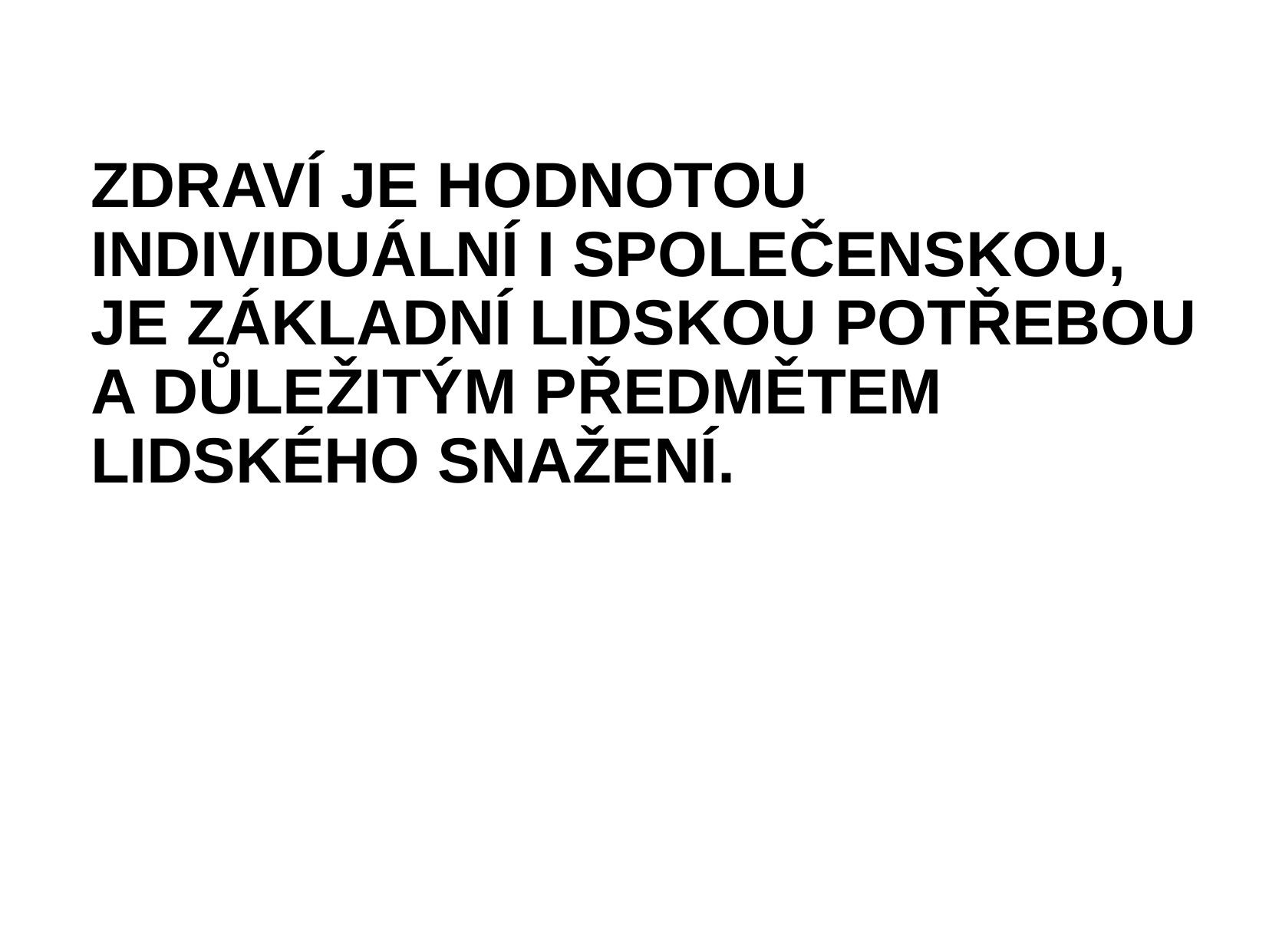

ZDRAVÍ JE HODNOTOU INDIVIDUÁLNÍ I SPOLEČENSKOU, JE ZÁKLADNÍ LIDSKOU POTŘEBOU A DŮLEŽITÝM PŘEDMĚTEM LIDSKÉHO SNAŽENÍ.